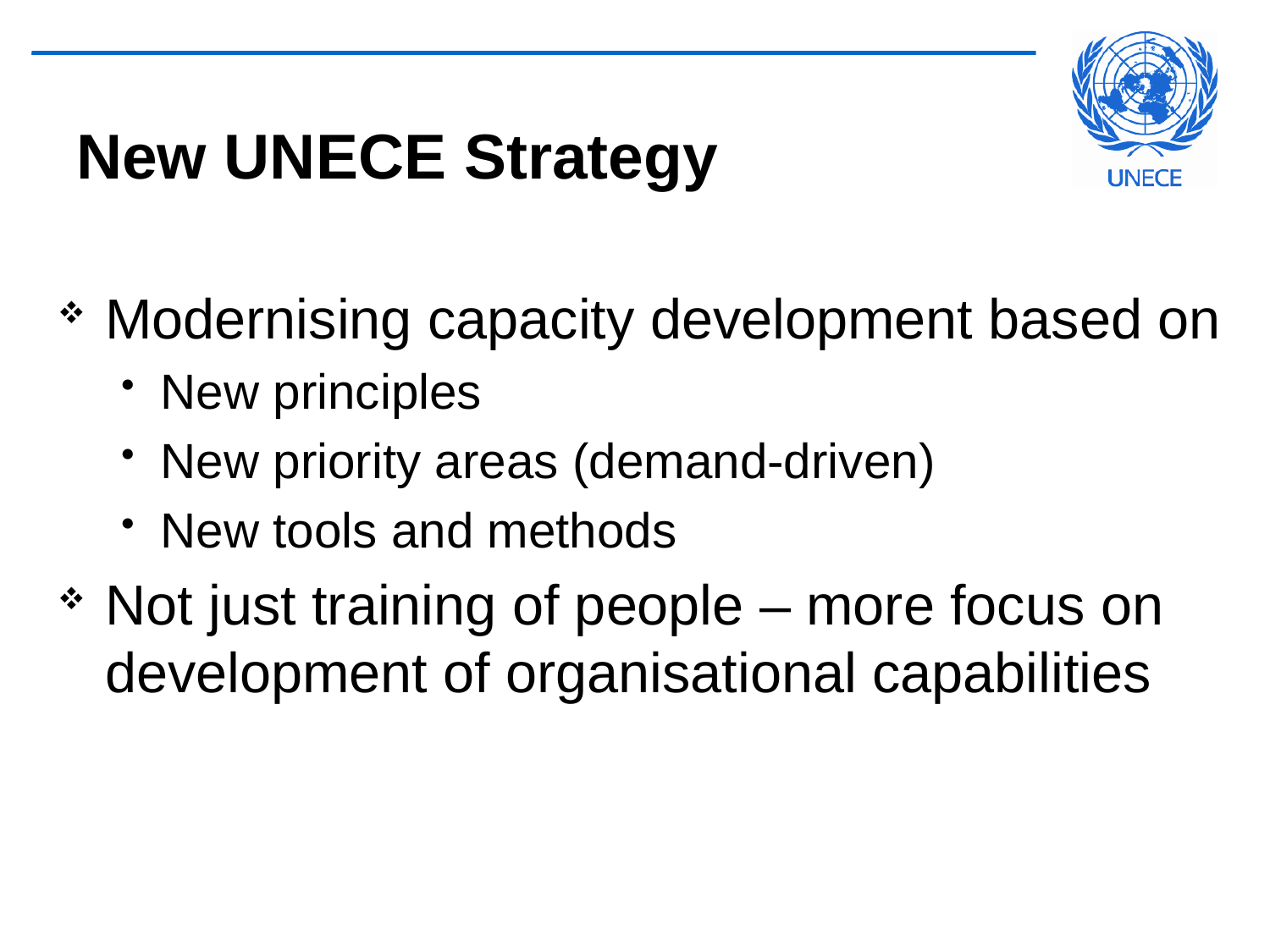

# New UNECE Strategy
Modernising capacity development based on
New principles
New priority areas (demand-driven)
New tools and methods
Not just training of people – more focus on development of organisational capabilities